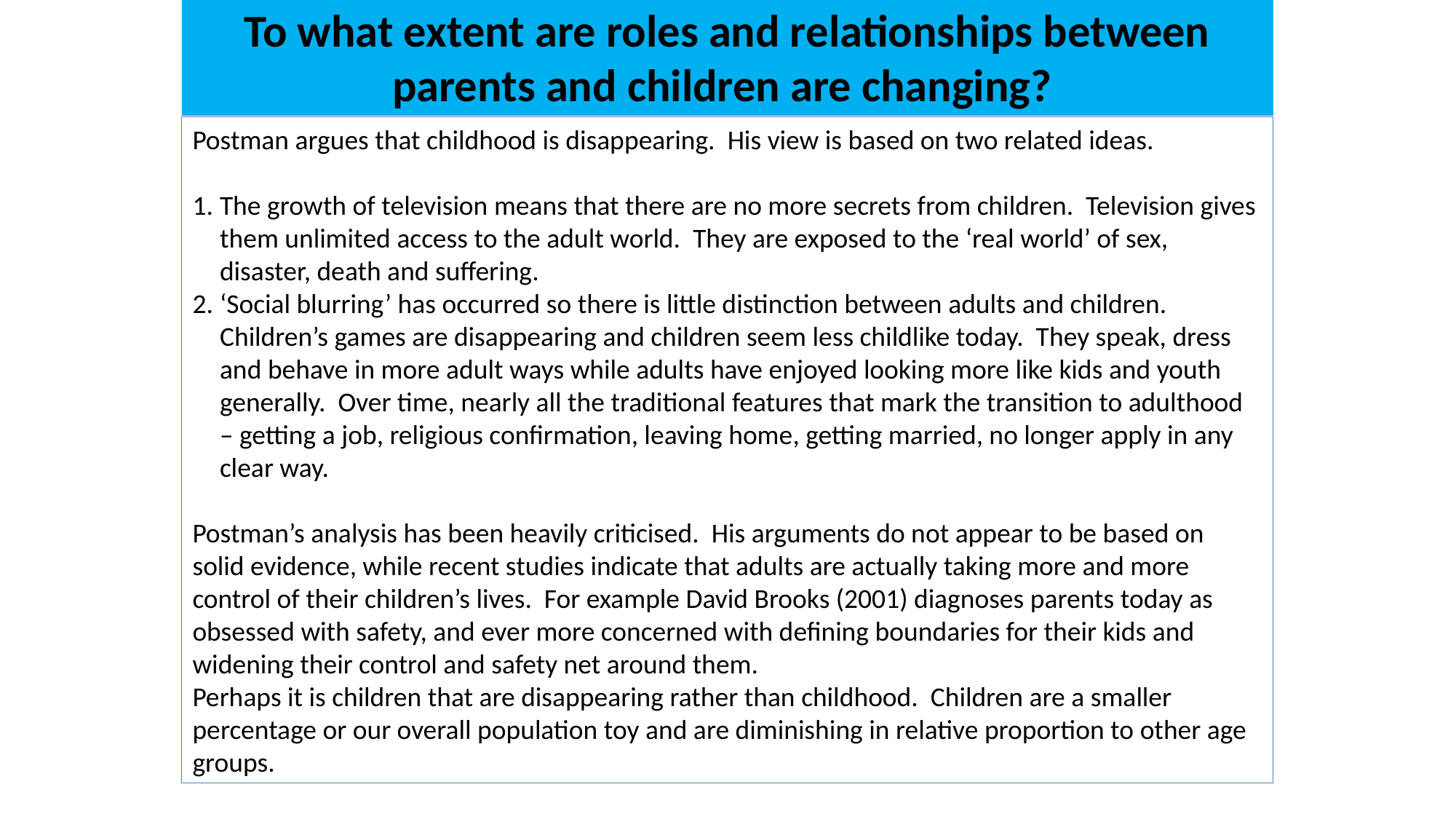

To what extent are roles and relationships between parents and children are changing?
Postman argues that childhood is disappearing.  His view is based on two related ideas.

The growth of television means that there are no more secrets from children.  Television gives them unlimited access to the adult world.  They are exposed to the ‘real world’ of sex, disaster, death and suffering.
‘Social blurring’ has occurred so there is little distinction between adults and children.  Children’s games are disappearing and children seem less childlike today.  They speak, dress and behave in more adult ways while adults have enjoyed looking more like kids and youth generally.  Over time, nearly all the traditional features that mark the transition to adulthood – getting a job, religious confirmation, leaving home, getting married, no longer apply in any clear way.

Postman’s analysis has been heavily criticised.  His arguments do not appear to be based on solid evidence, while recent studies indicate that adults are actually taking more and more control of their children’s lives.  For example David Brooks (2001) diagnoses parents today as obsessed with safety, and ever more concerned with defining boundaries for their kids and widening their control and safety net around them.
Perhaps it is children that are disappearing rather than childhood.  Children are a smaller percentage or our overall population toy and are diminishing in relative proportion to other age groups.